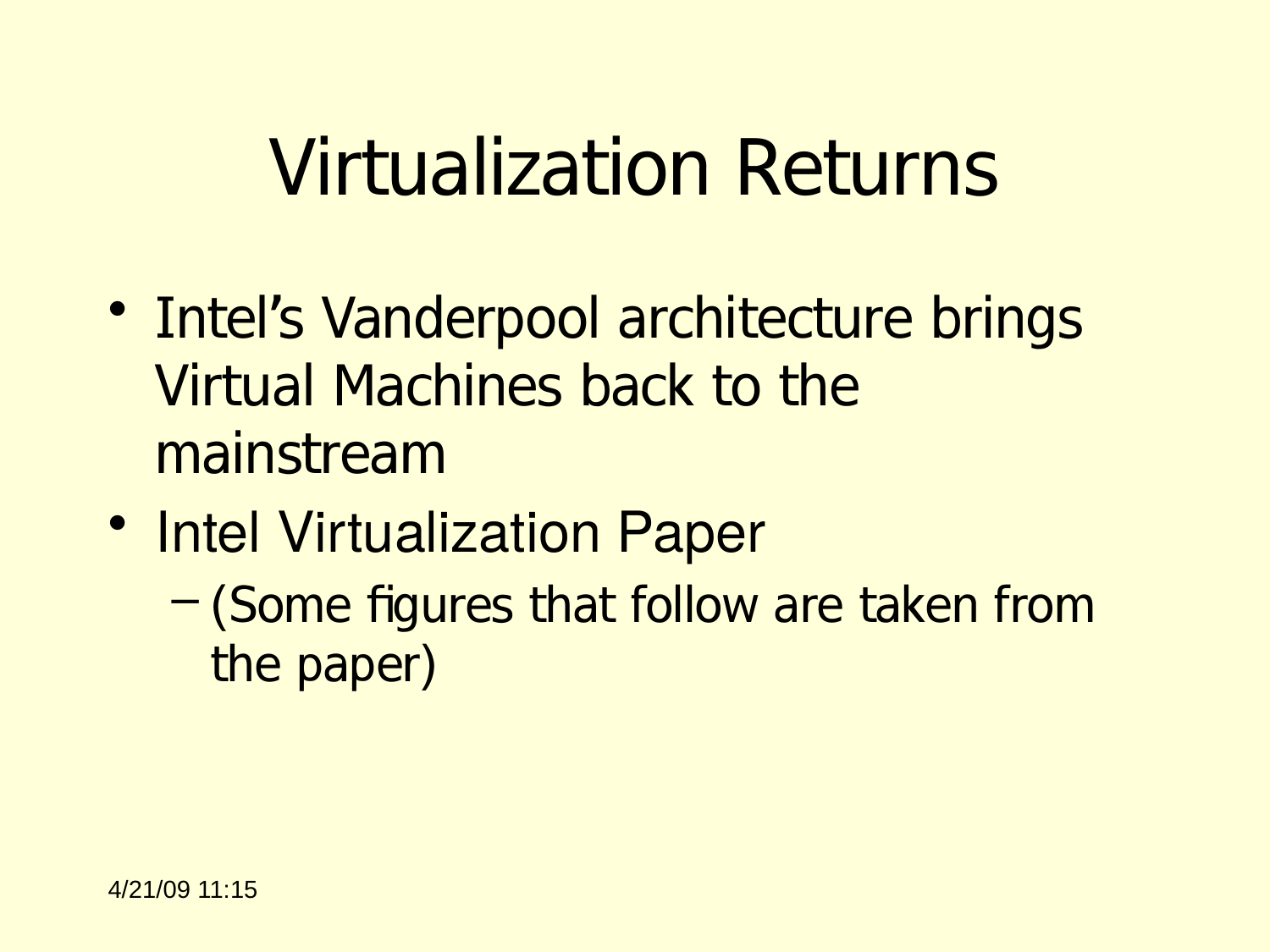

# Virtualization Returns
Intel’s Vanderpool architecture brings Virtual Machines back to the mainstream
Intel Virtualization Paper
(Some figures that follow are taken from the paper)
4/21/09 11:15